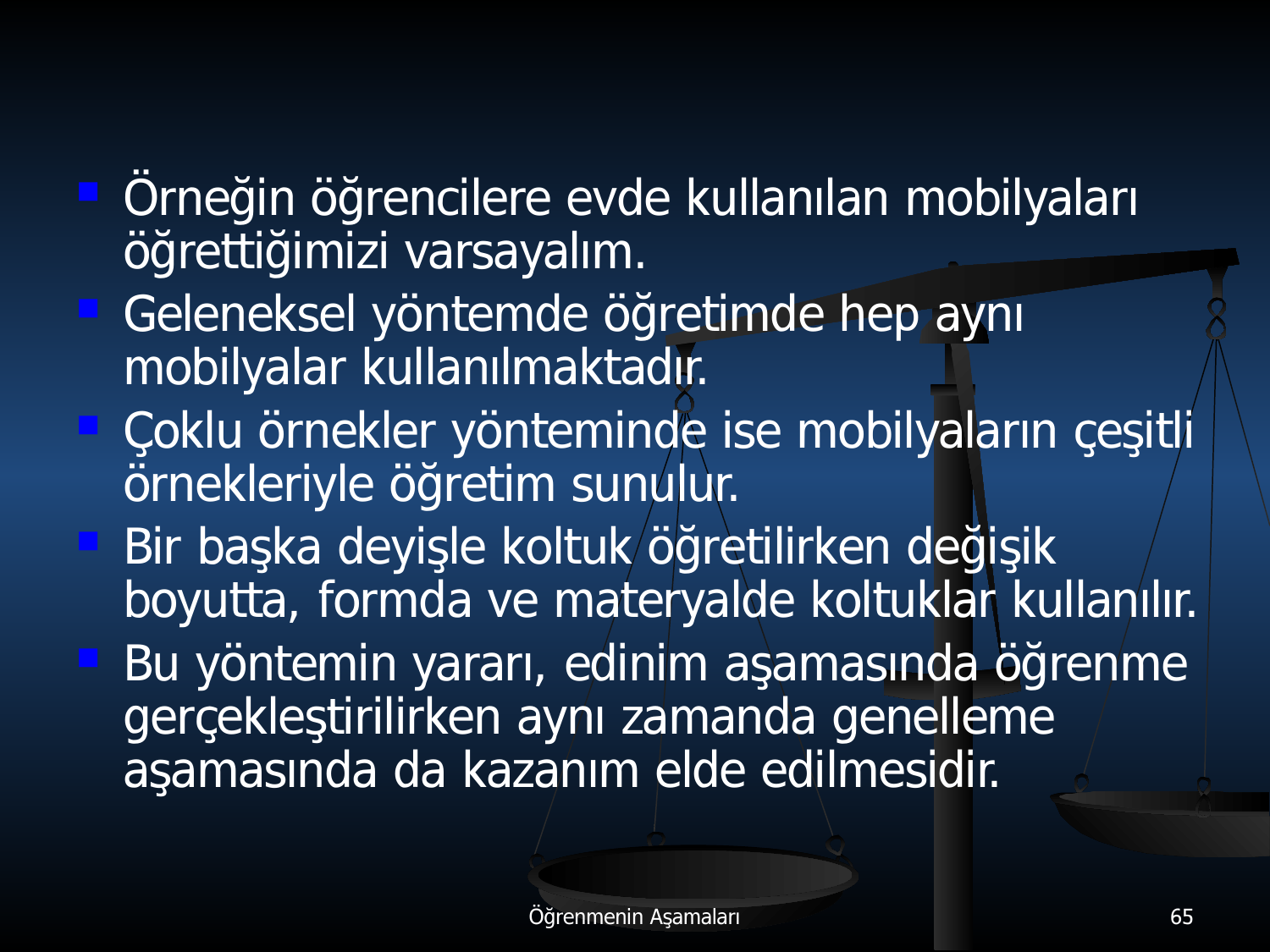

#
Örneğin öğrencilere evde kullanılan mobilyaları öğrettiğimizi varsayalım.
Geleneksel yöntemde öğretimde hep aynı mobilyalar kullanılmaktadır.
Çoklu örnekler yönteminde ise mobilyaların çeşitli örnekleriyle öğretim sunulur.
Bir başka deyişle koltuk öğretilirken değişik boyutta, formda ve materyalde koltuklar kullanılır.
Bu yöntemin yararı, edinim aşamasında öğrenme gerçekleştirilirken aynı zamanda genelleme aşamasında da kazanım elde edilmesidir.

Öğrenmenin Aşamaları
65